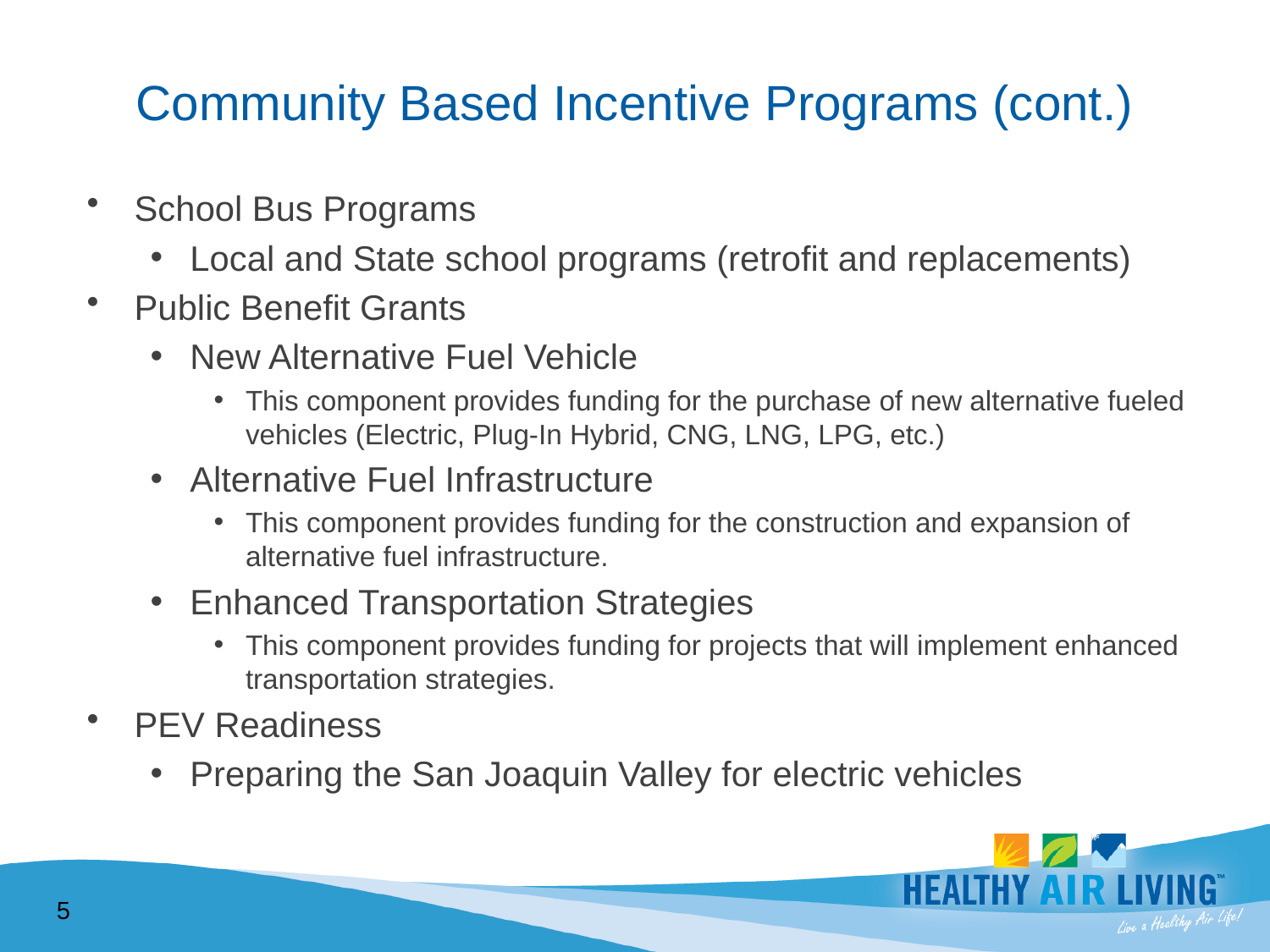

# Community Based Incentive Programs (cont.)
School Bus Programs
Local and State school programs (retrofit and replacements)
Public Benefit Grants
New Alternative Fuel Vehicle
This component provides funding for the purchase of new alternative fueled vehicles (Electric, Plug-In Hybrid, CNG, LNG, LPG, etc.)
Alternative Fuel Infrastructure
This component provides funding for the construction and expansion of alternative fuel infrastructure.
Enhanced Transportation Strategies
This component provides funding for projects that will implement enhanced transportation strategies.
PEV Readiness
Preparing the San Joaquin Valley for electric vehicles
5